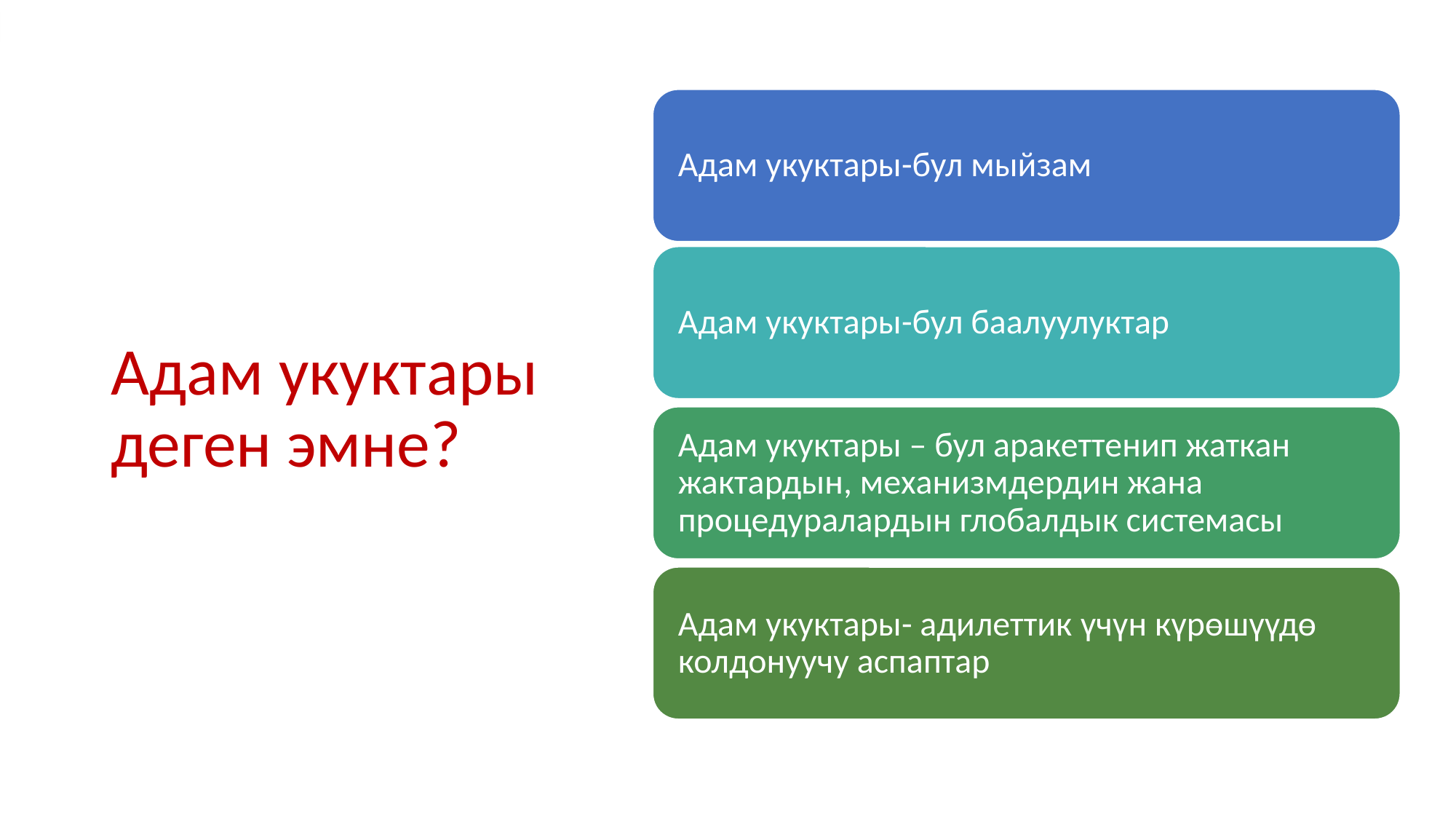

# Что такое права человека?
Адам укуктары-бул мыйзам
Адам укуктары-бул баалуулуктар
Адам укуктары – бул аракеттенип жаткан жактардын, механизмдердин жана процедуралардын глобалдык системасы
Адам укуктары- адилеттик үчүн күрөшүүдө колдонуучу аспаптар
Адам укуктары деген эмне?
Что такое права человека?